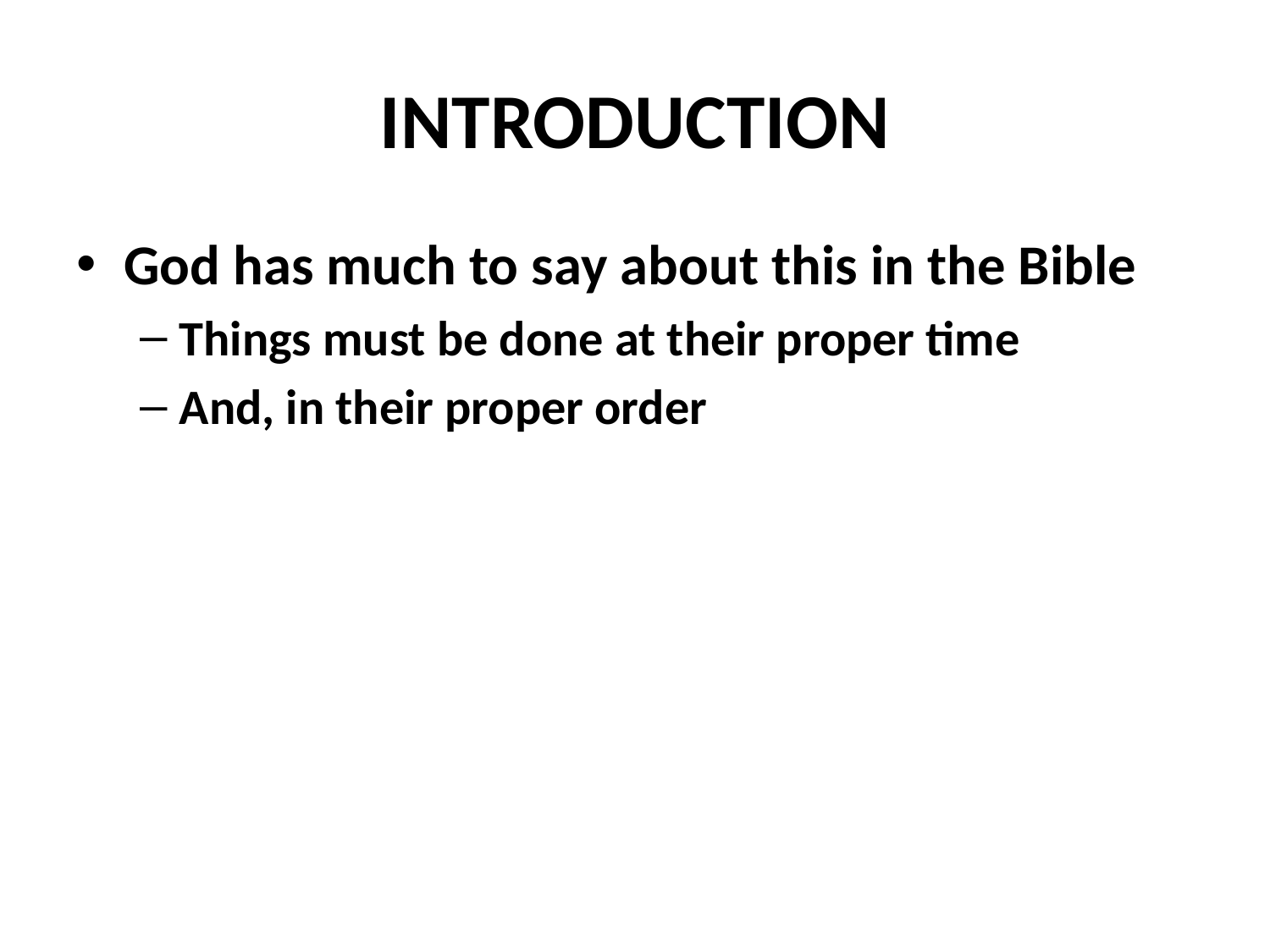

# INTRODUCTION
God has much to say about this in the Bible
Things must be done at their proper time
And, in their proper order